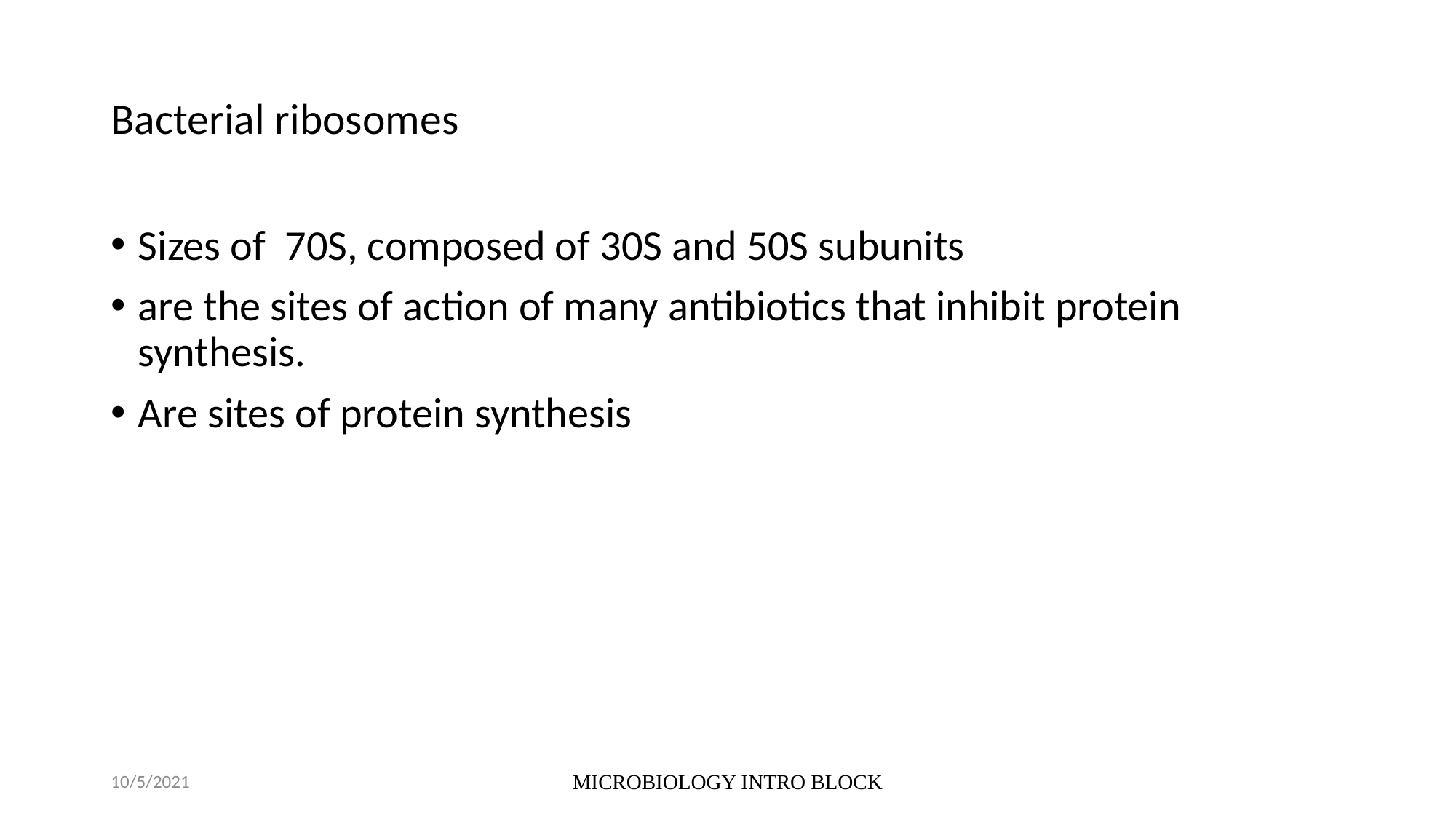

# Bacterial ribosomes
Sizes of  70S, composed of 30S and 50S subunits
are the sites of action of many antibiotics that inhibit protein synthesis.
Are sites of protein synthesis

10/5/2021
MICROBIOLOGY INTRO BLOCK